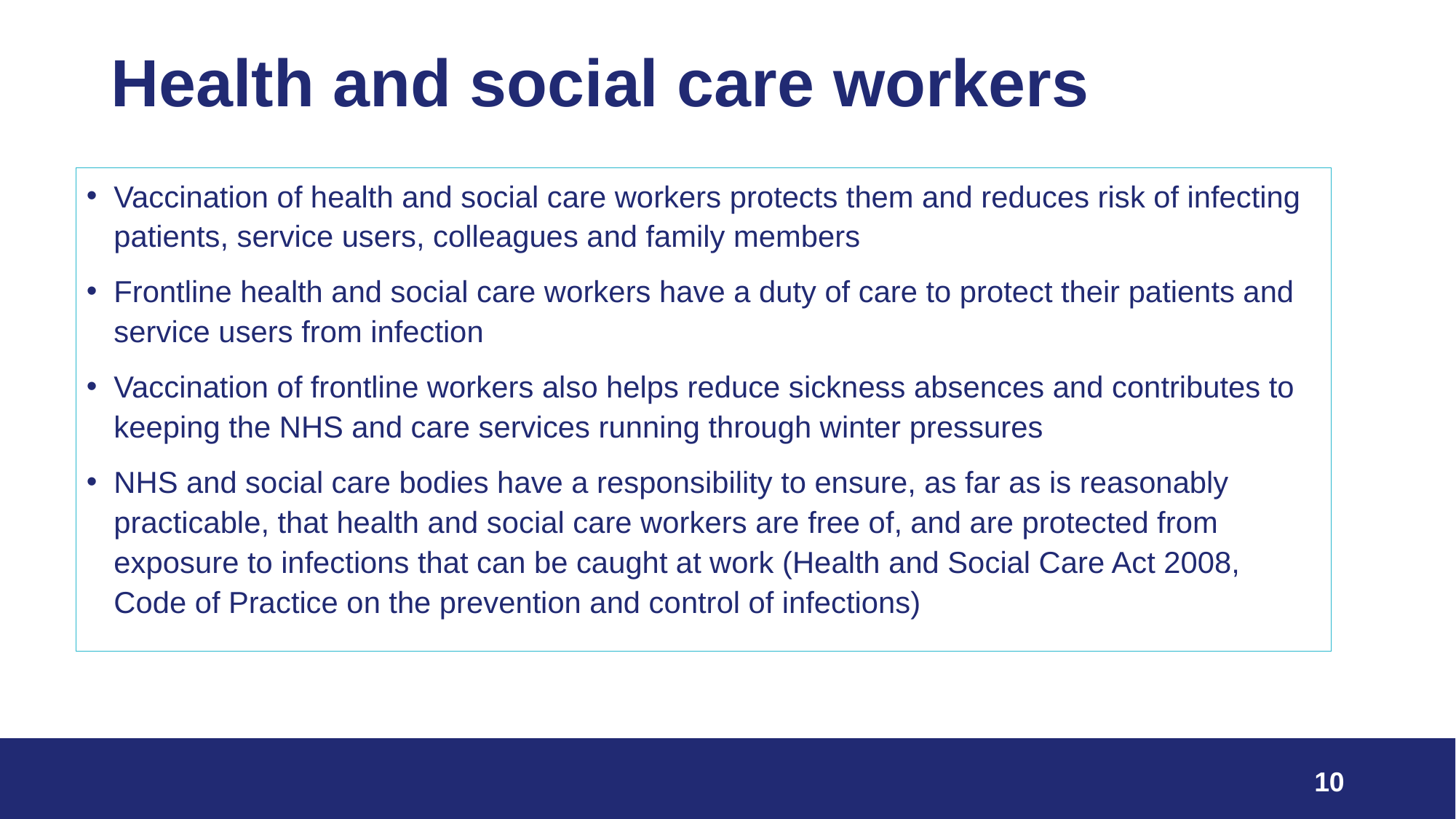

# Health and social care workers
Vaccination of health and social care workers protects them and reduces risk of infecting  patients, service users, colleagues and family members
Frontline health and social care workers have a duty of care to protect their patients and service users from infection
Vaccination of frontline workers also helps reduce sickness absences and contributes to keeping the NHS and care services running through winter pressures
NHS and social care bodies have a responsibility to ensure, as far as is reasonably practicable, that health and social care workers are free of, and are protected from exposure to infections that can be caught at work (Health and Social Care Act 2008, Code of Practice on the prevention and control of infections)

10